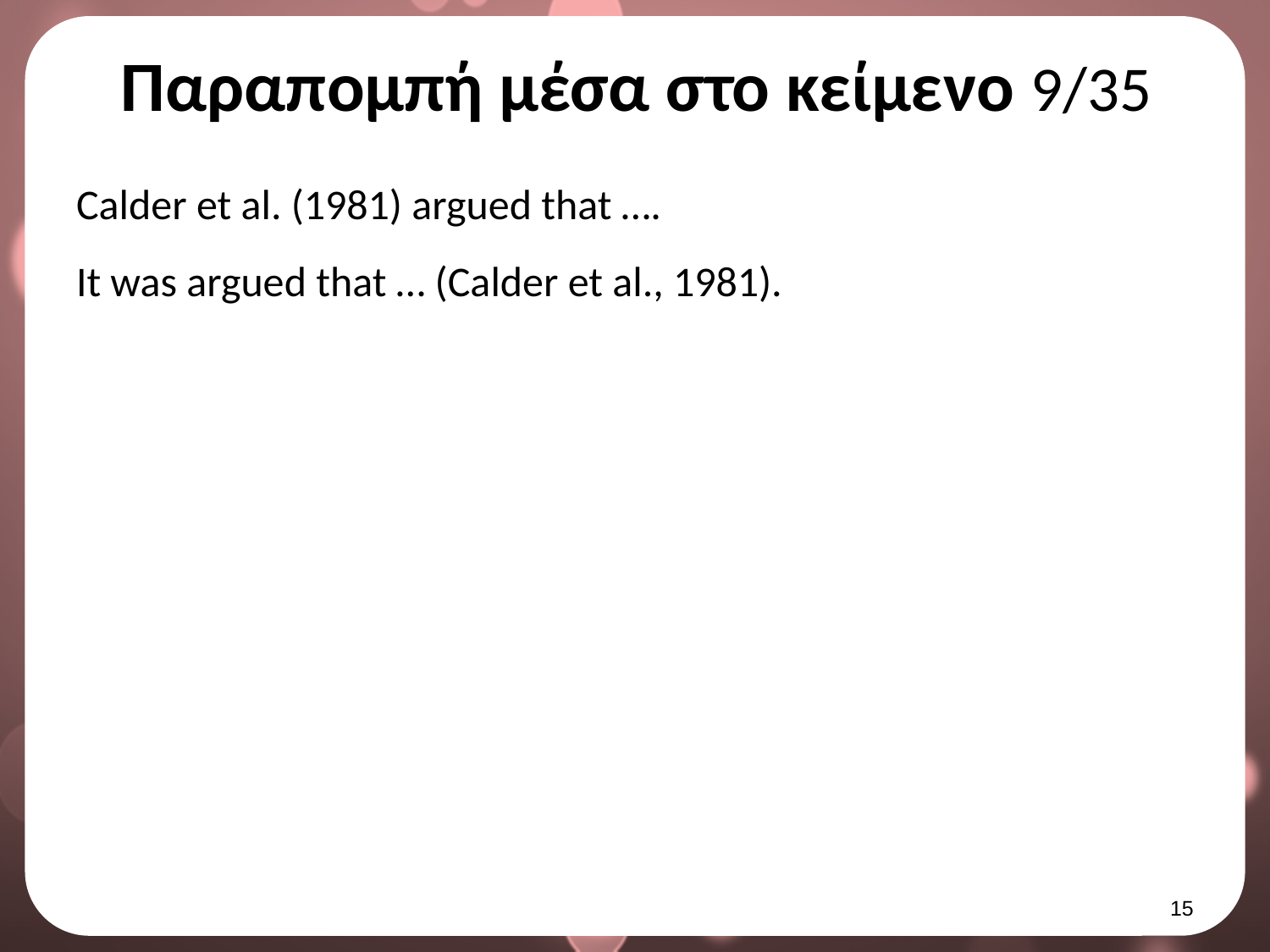

# Παραπομπή μέσα στο κείμενο 9/35
Calder et al. (1981) argued that ….
It was argued that … (Calder et al., 1981).

15